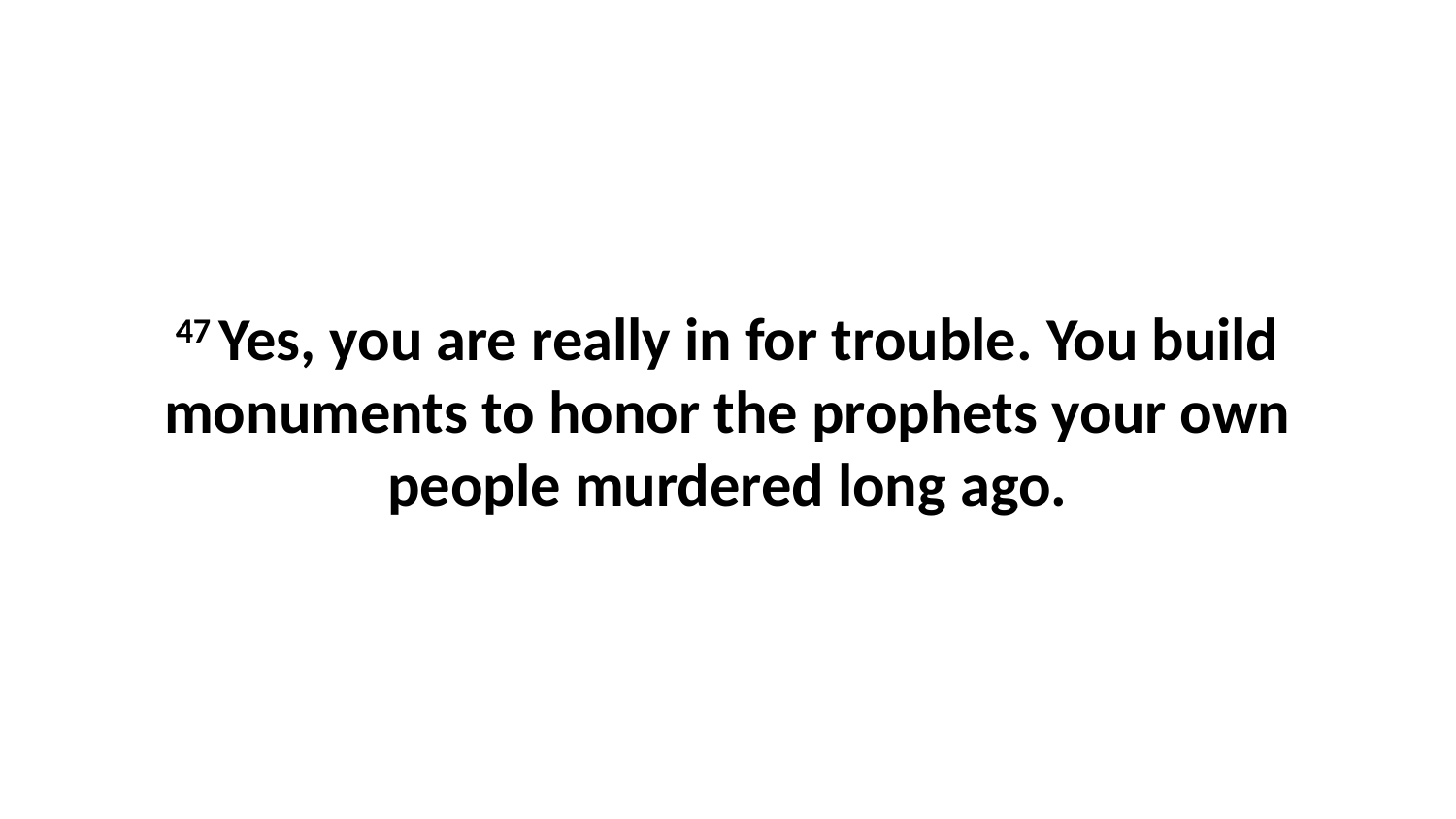

47 Yes, you are really in for trouble. You build monuments to honor the prophets your own people murdered long ago.